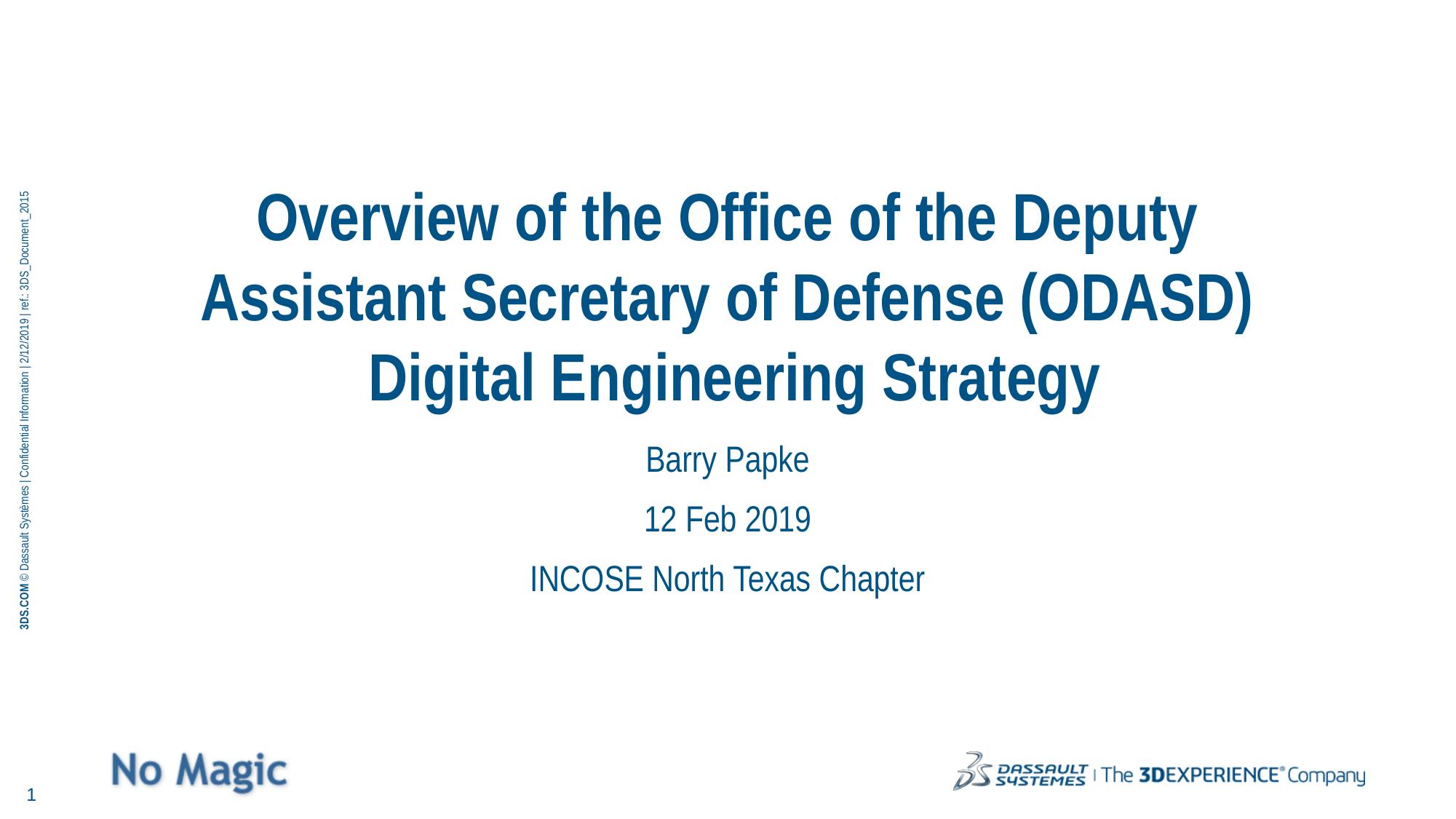

# Overview of the Office of the Deputy Assistant Secretary of Defense (ODASD) Digital Engineering Strategy
Barry Papke
12 Feb 2019
INCOSE North Texas Chapter